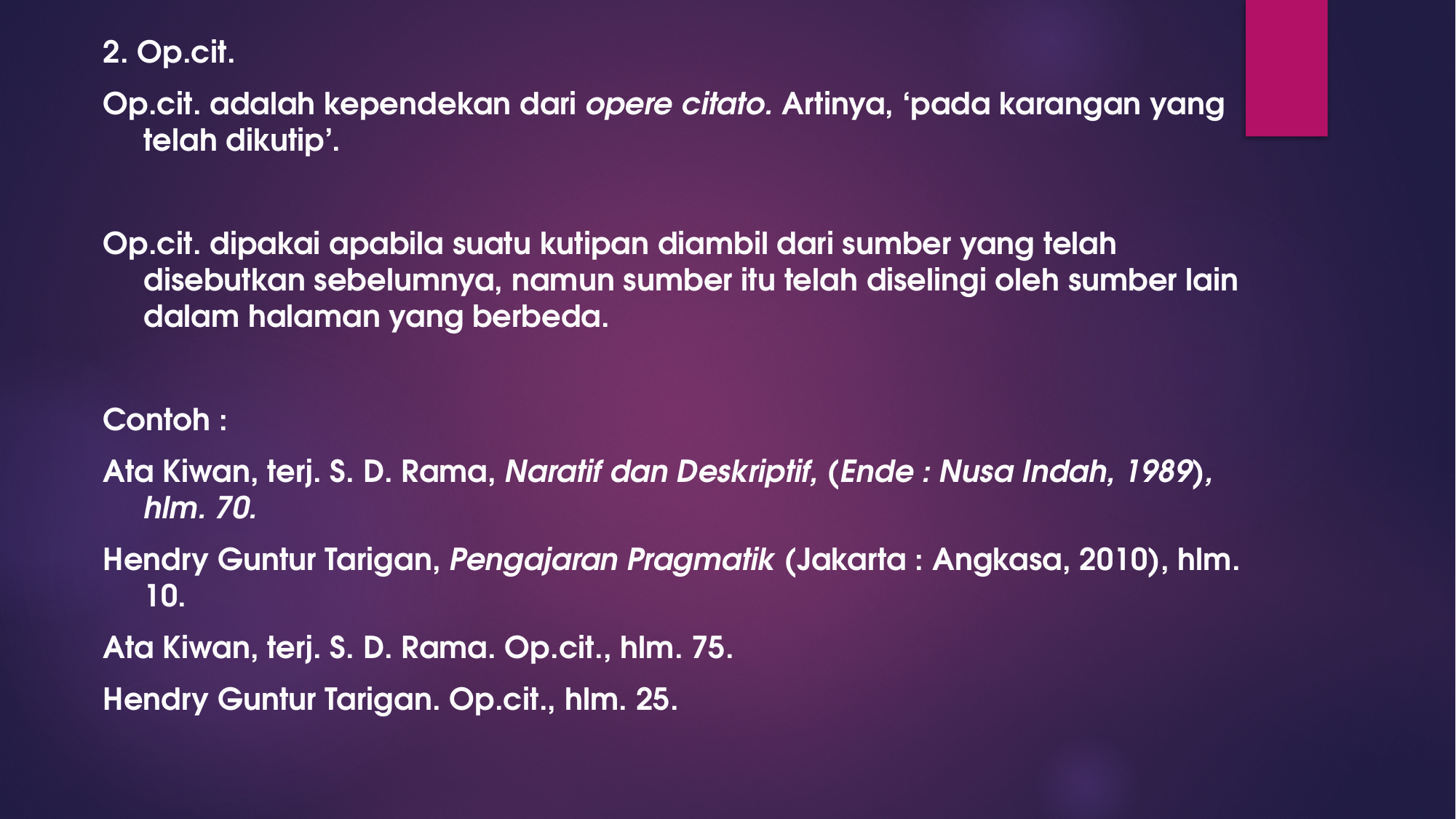

#
2. Op.cit.
Op.cit. adalah kependekan dari opere citato. Artinya, ‘pada karangan yang telah dikutip’.

Op.cit. dipakai apabila suatu kutipan diambil dari sumber yang telah disebutkan sebelumnya, namun sumber itu telah diselingi oleh sumber lain dalam halaman yang berbeda.

Contoh :
Ata Kiwan, terj. S. D. Rama, Naratif dan Deskriptif, (Ende : Nusa Indah, 1989), hlm. 70.
Hendry Guntur Tarigan, Pengajaran Pragmatik (Jakarta : Angkasa, 2010), hlm. 10.
Ata Kiwan, terj. S. D. Rama. Op.cit., hlm. 75.
Hendry Guntur Tarigan. Op.cit., hlm. 25.